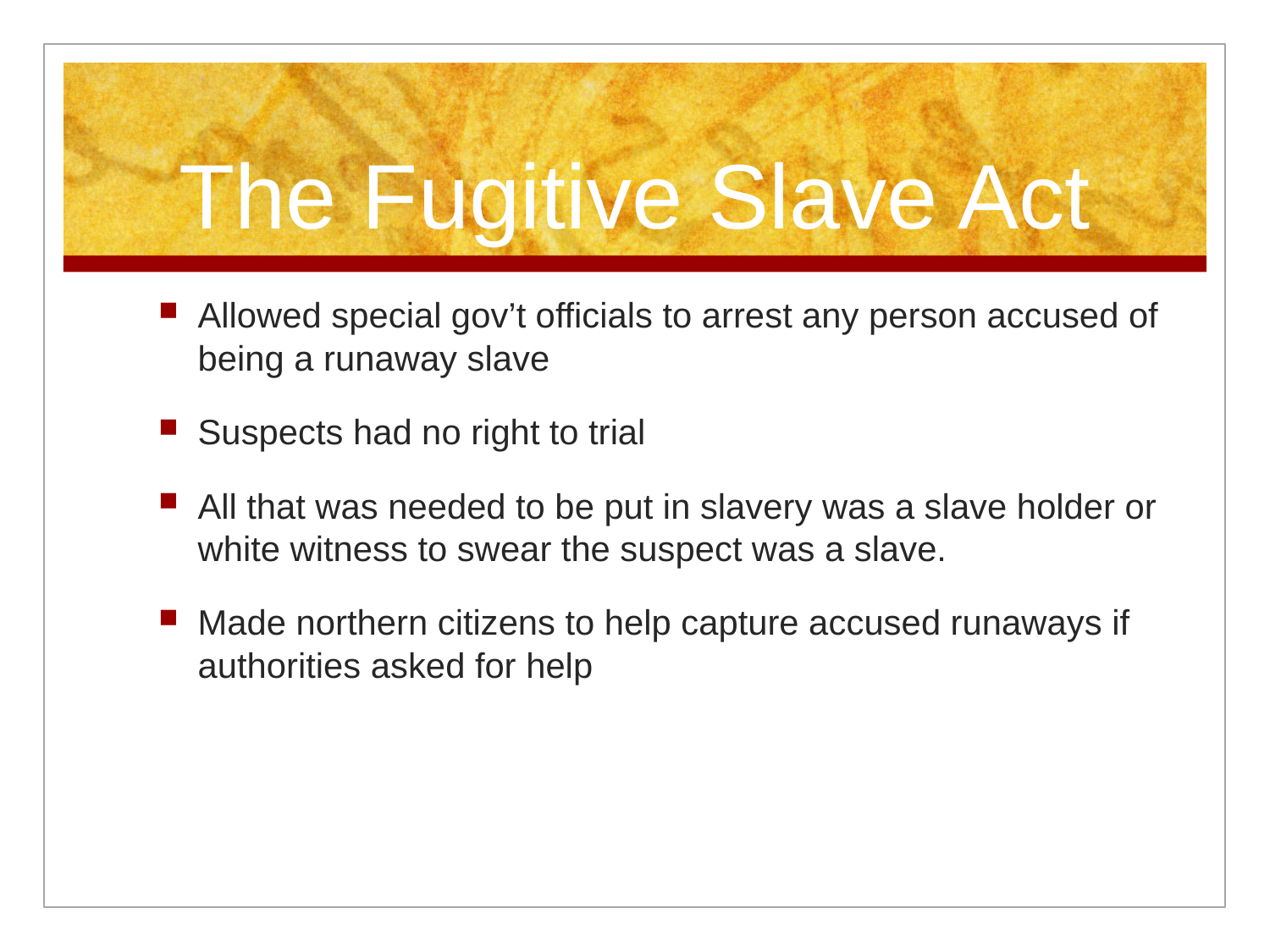

# The Fugitive Slave Act
Allowed special gov’t officials to arrest any person accused of being a runaway slave
Suspects had no right to trial
All that was needed to be put in slavery was a slave holder or white witness to swear the suspect was a slave.
Made northern citizens to help capture accused runaways if authorities asked for help